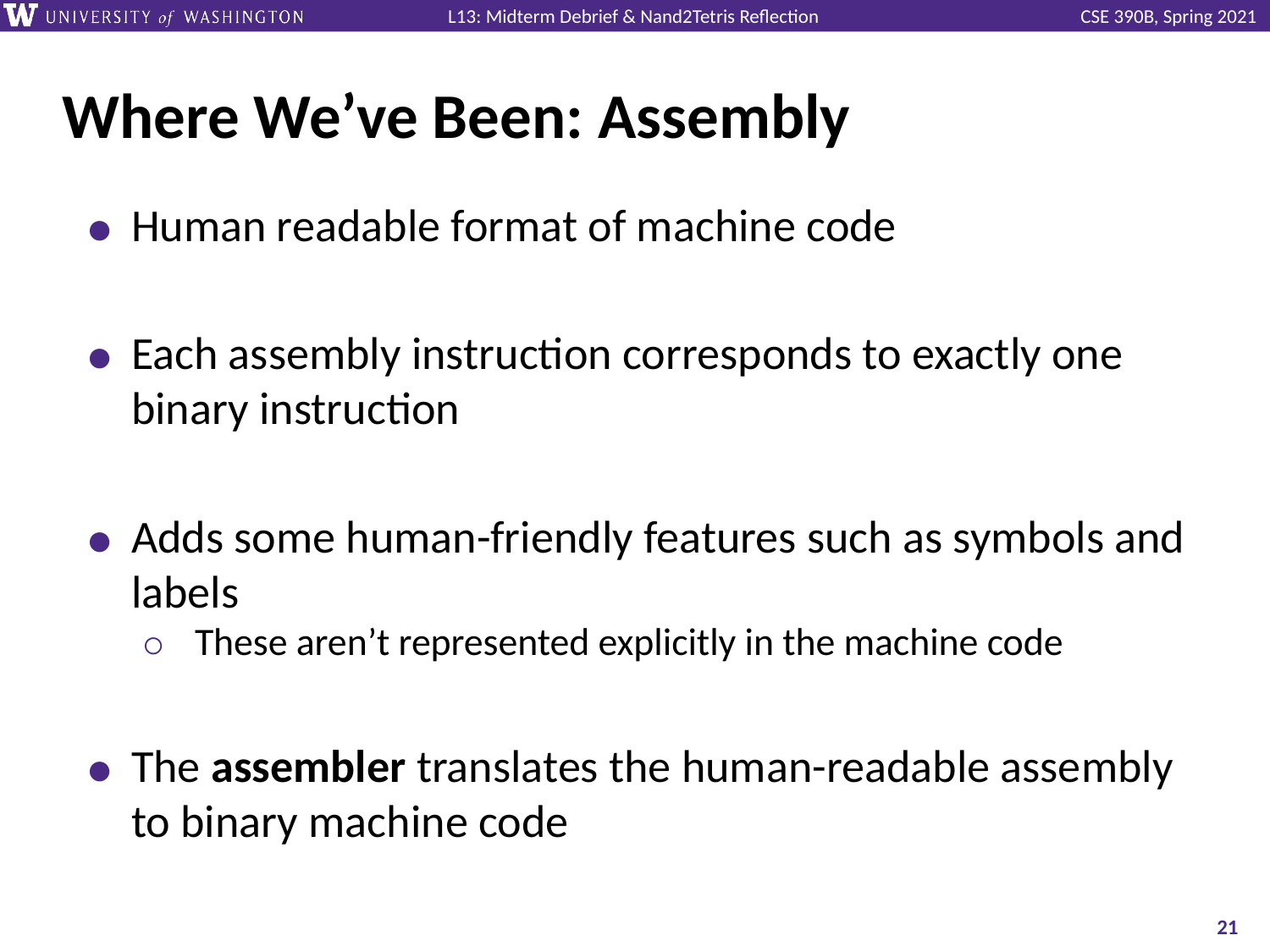

# Where We’ve Been: Assembly
Human readable format of machine code

Each assembly instruction corresponds to exactly one binary instruction

Adds some human-friendly features such as symbols and labels
These aren’t represented explicitly in the machine code

The assembler translates the human-readable assembly to binary machine code
21